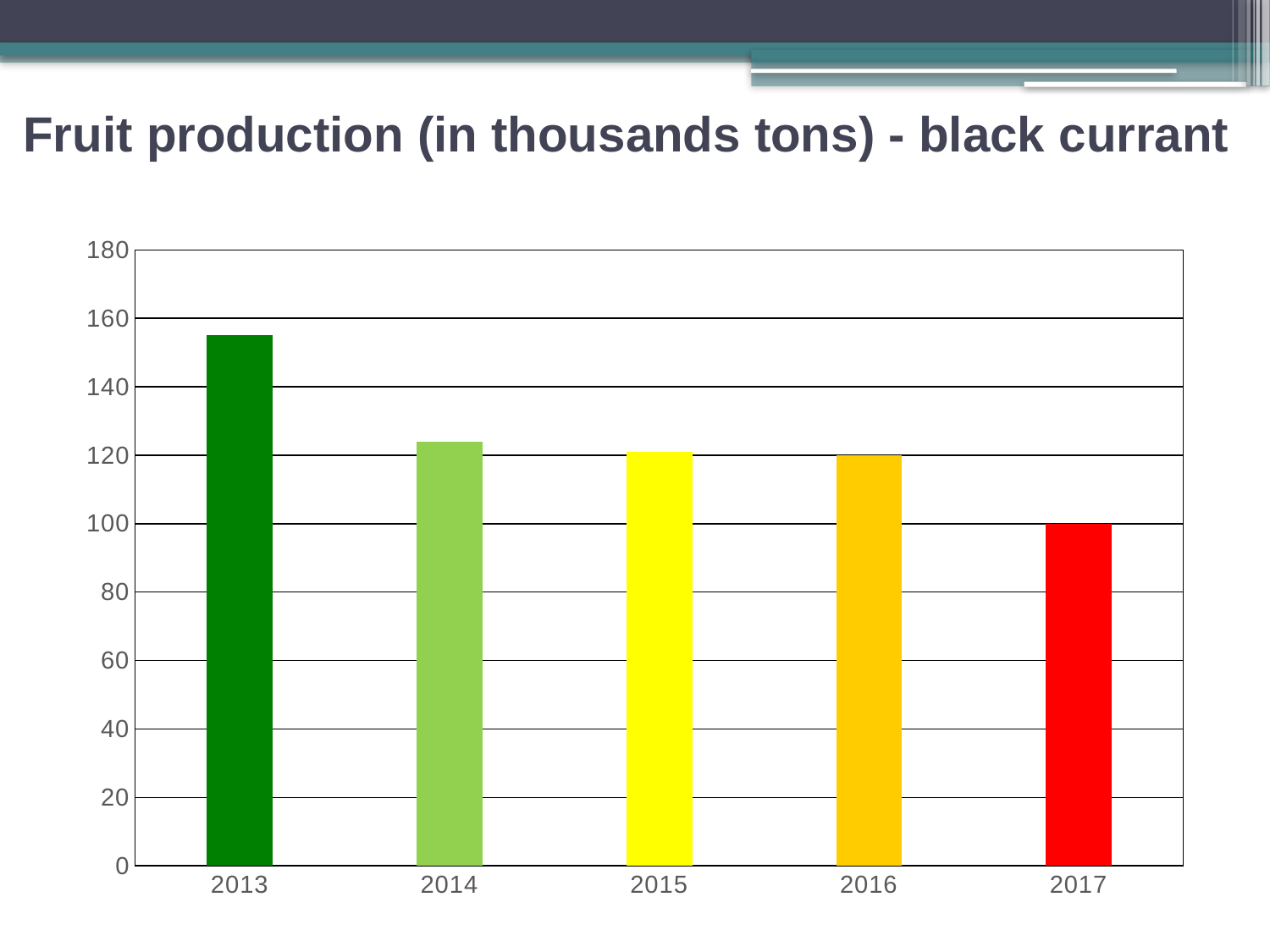

# Fruit production (in thousands tons) - black currant

### Chart

| Category | Seria 1 |
|---|---|
| 2013 | 155.0 |
| 2014 | 124.0 |
| 2015 | 121.0 |
| 2016 | 120.0 |
| 2017 | 100.0 |